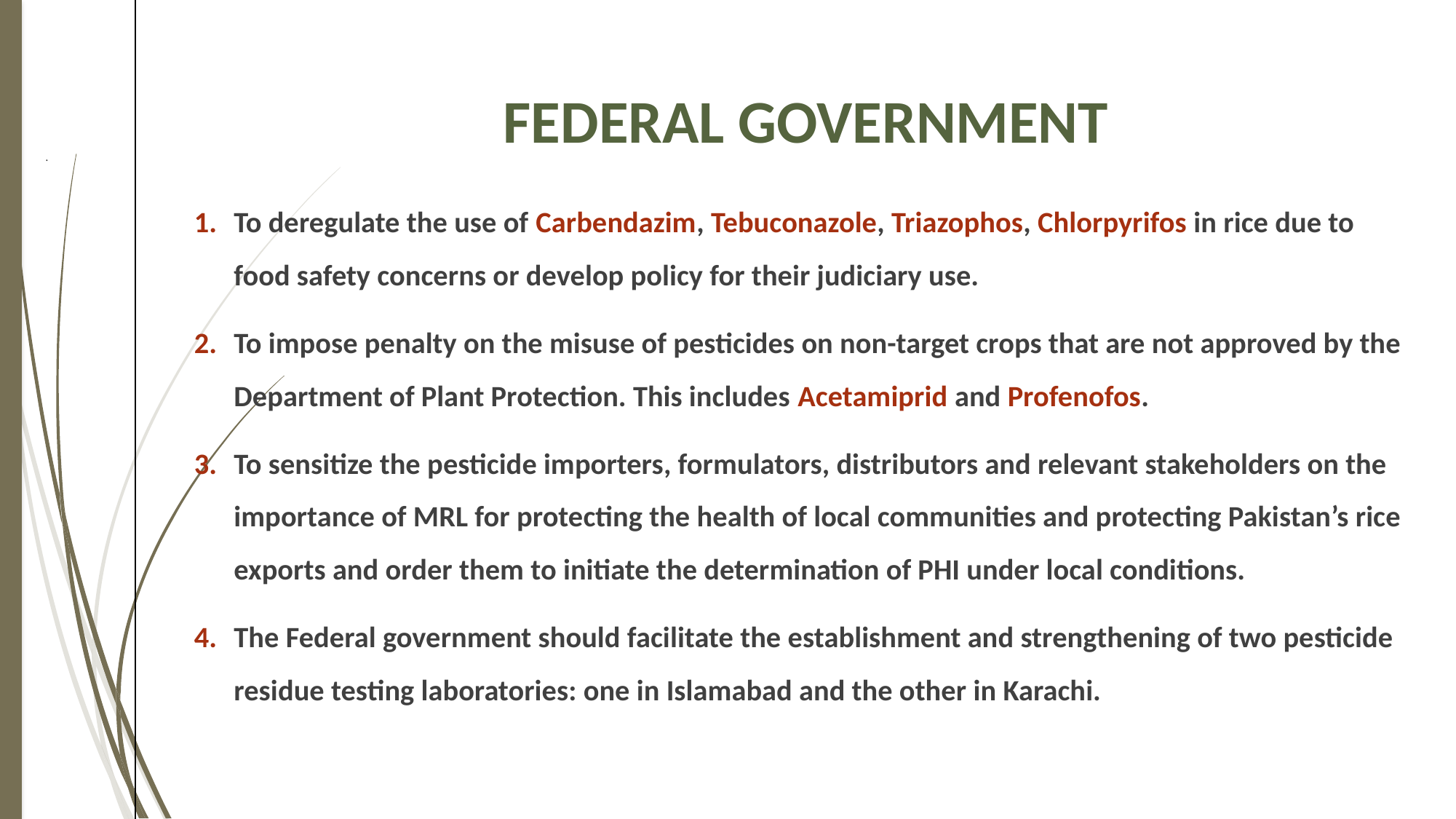

# Federal Government
To deregulate the use of Carbendazim, Tebuconazole, Triazophos, Chlorpyrifos in rice due to food safety concerns or develop policy for their judiciary use.
To impose penalty on the misuse of pesticides on non-target crops that are not approved by the Department of Plant Protection. This includes Acetamiprid and Profenofos.
To sensitize the pesticide importers, formulators, distributors and relevant stakeholders on the importance of MRL for protecting the health of local communities and protecting Pakistan’s rice exports and order them to initiate the determination of PHI under local conditions.
The Federal government should facilitate the establishment and strengthening of two pesticide residue testing laboratories: one in Islamabad and the other in Karachi.